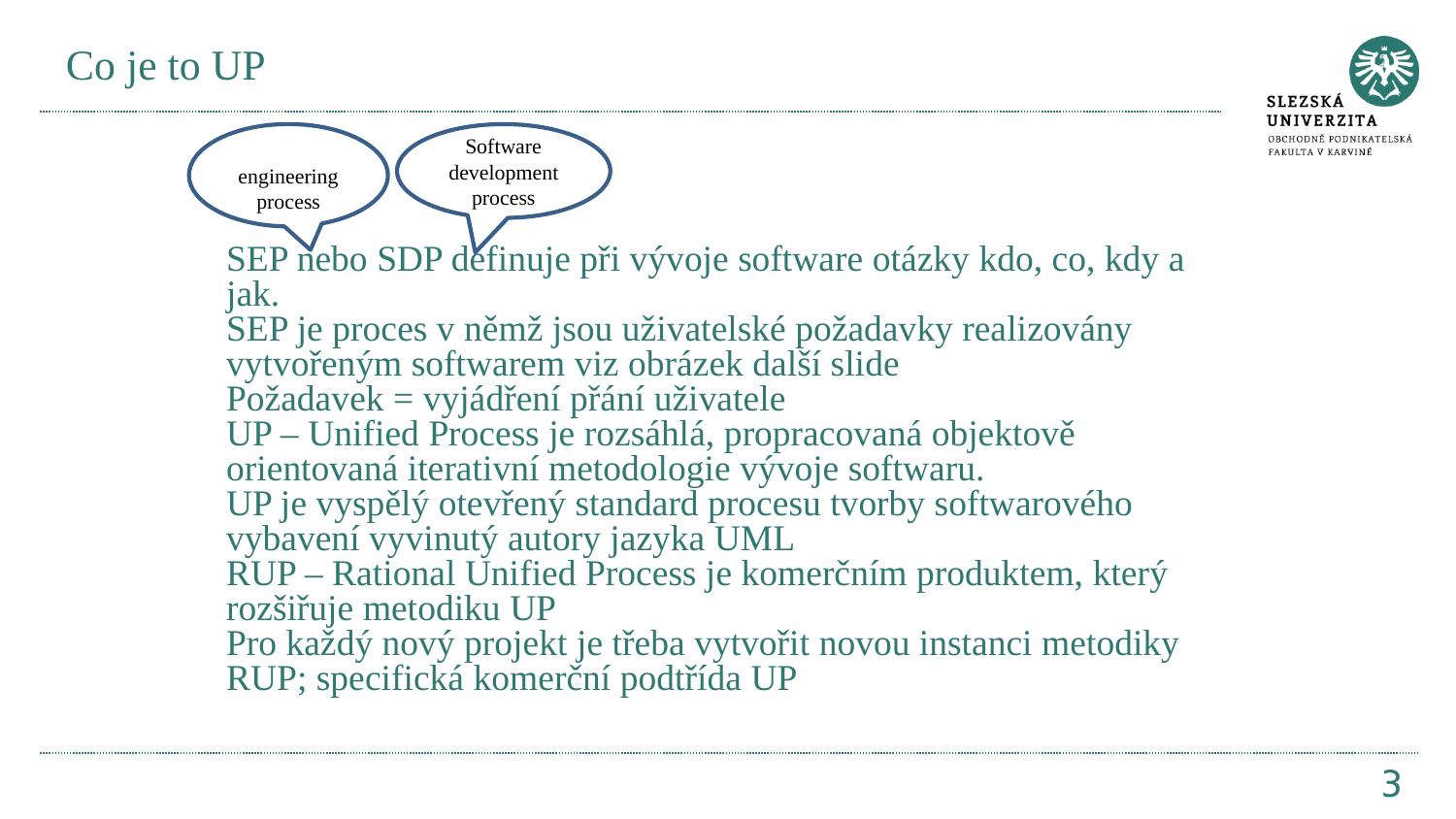

# Co je to UP
Software engineering process
Software development process

SEP nebo SDP definuje při vývoje software otázky kdo, co, kdy a jak.
SEP je proces v němž jsou uživatelské požadavky realizovány vytvořeným softwarem viz obrázek další slide
Požadavek = vyjádření přání uživatele
UP – Unified Process je rozsáhlá, propracovaná objektově orientovaná iterativní metodologie vývoje softwaru.
UP je vyspělý otevřený standard procesu tvorby softwarového vybavení vyvinutý autory jazyka UML
RUP – Rational Unified Process je komerčním produktem, který rozšiřuje metodiku UP
Pro každý nový projekt je třeba vytvořit novou instanci metodiky RUP; specifická komerční podtřída UP

3